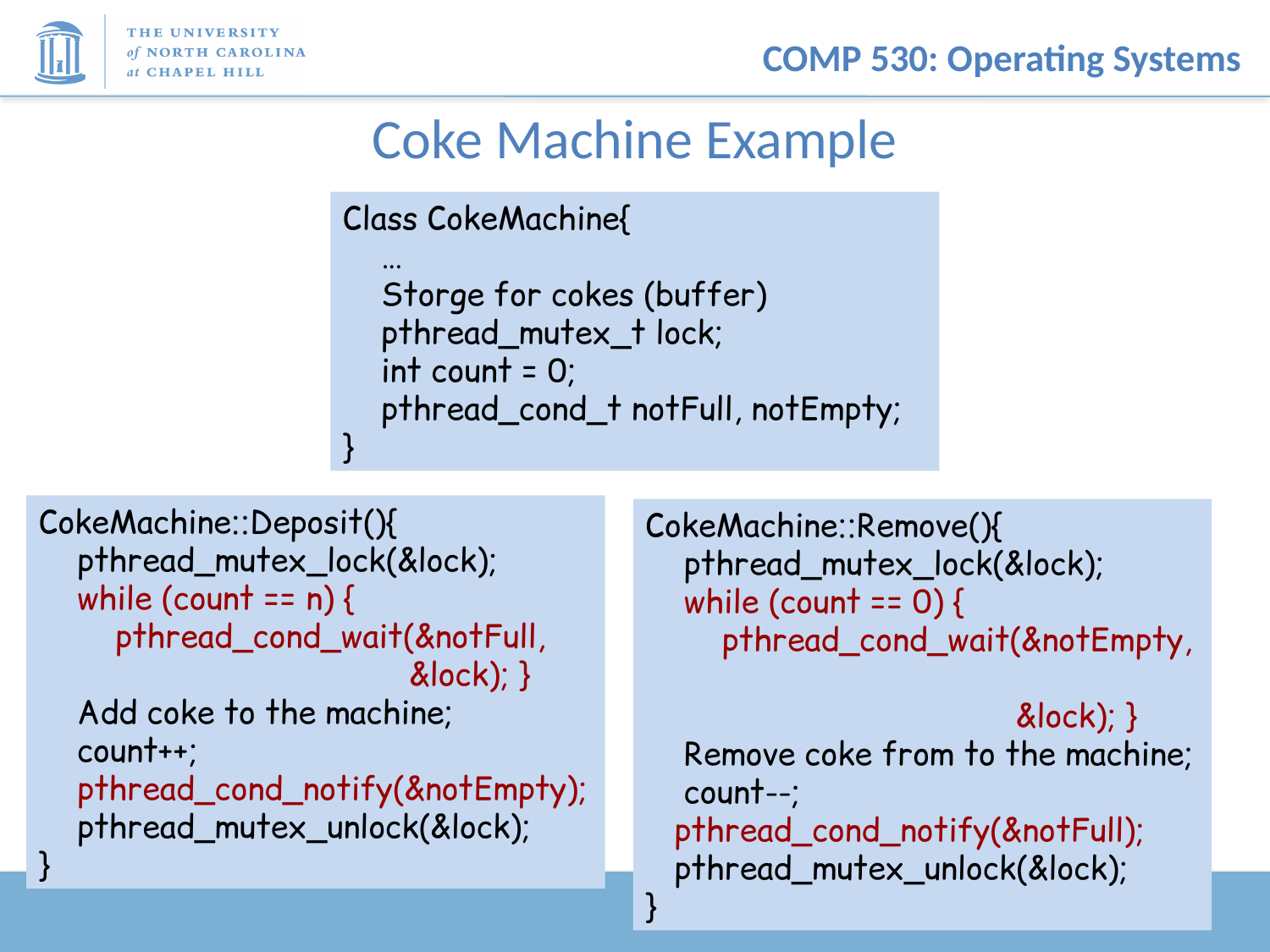

# Coke Machine Example
Class CokeMachine{
    …
    Storge for cokes (buffer)
    pthread_mutex_t lock;
    int count = 0;
    pthread_cond_t notFull, notEmpty;
}
CokeMachine::Deposit(){
    pthread_mutex_lock(&lock);
    while (count == n) {
        pthread_cond_wait(&notFull,
                                       &lock); }
    Add coke to the machine;
    count++;
    pthread_cond_notify(&notEmpty);
    pthread_mutex_unlock(&lock);
}
CokeMachine::Remove(){
    pthread_mutex_lock(&lock);
    while (count == 0) {
        pthread_cond_wait(&notEmpty,
                                       &lock); }
    Remove coke from to the machine;
    count--;
   pthread_cond_notify(&notFull);
   pthread_mutex_unlock(&lock);
}